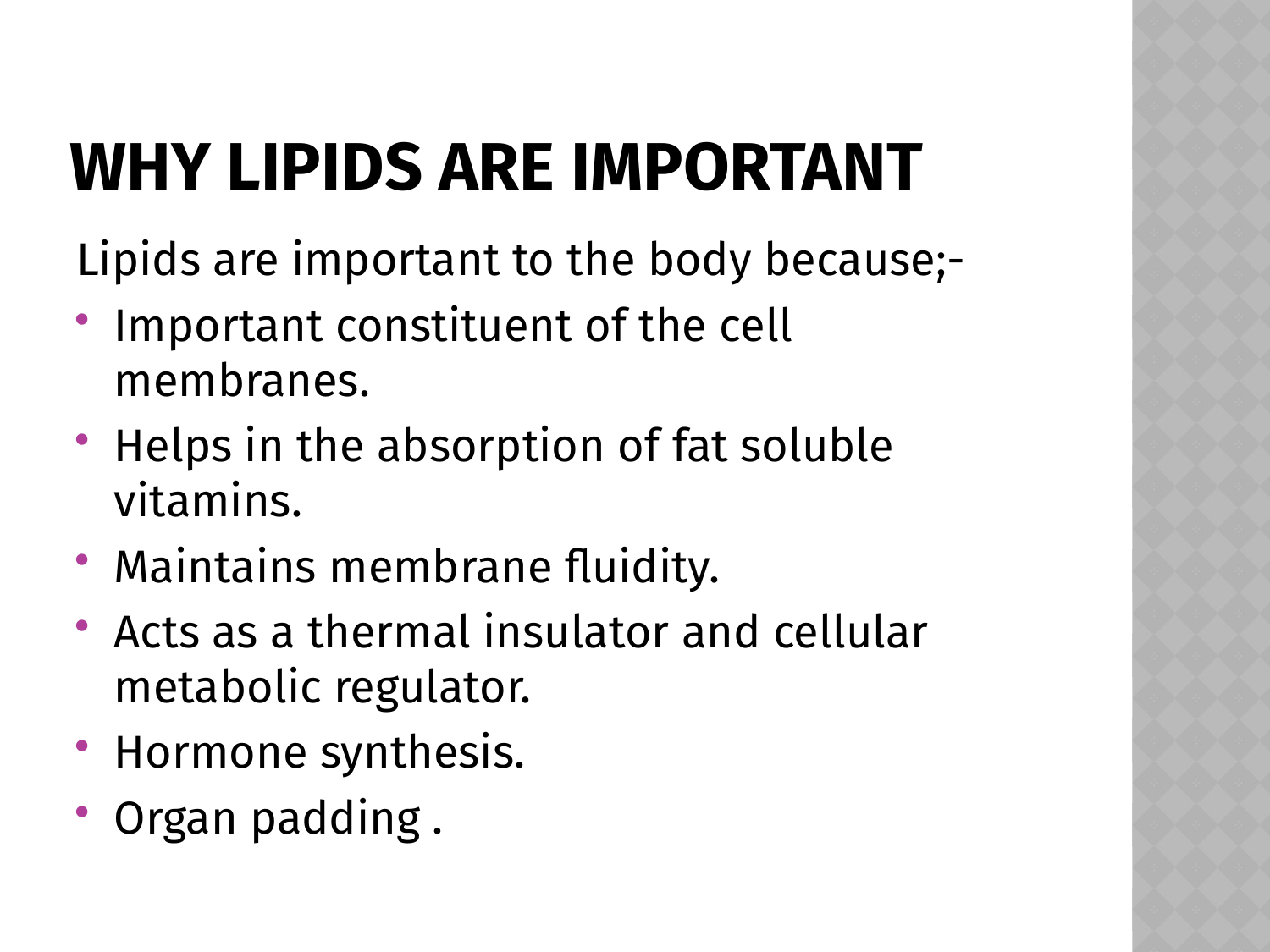

# Why lipids are important
Lipids are important to the body because;-
Important constituent of the cell membranes.
Helps in the absorption of fat soluble vitamins.
Maintains membrane fluidity.
Acts as a thermal insulator and cellular metabolic regulator.
Hormone synthesis.
Organ padding .